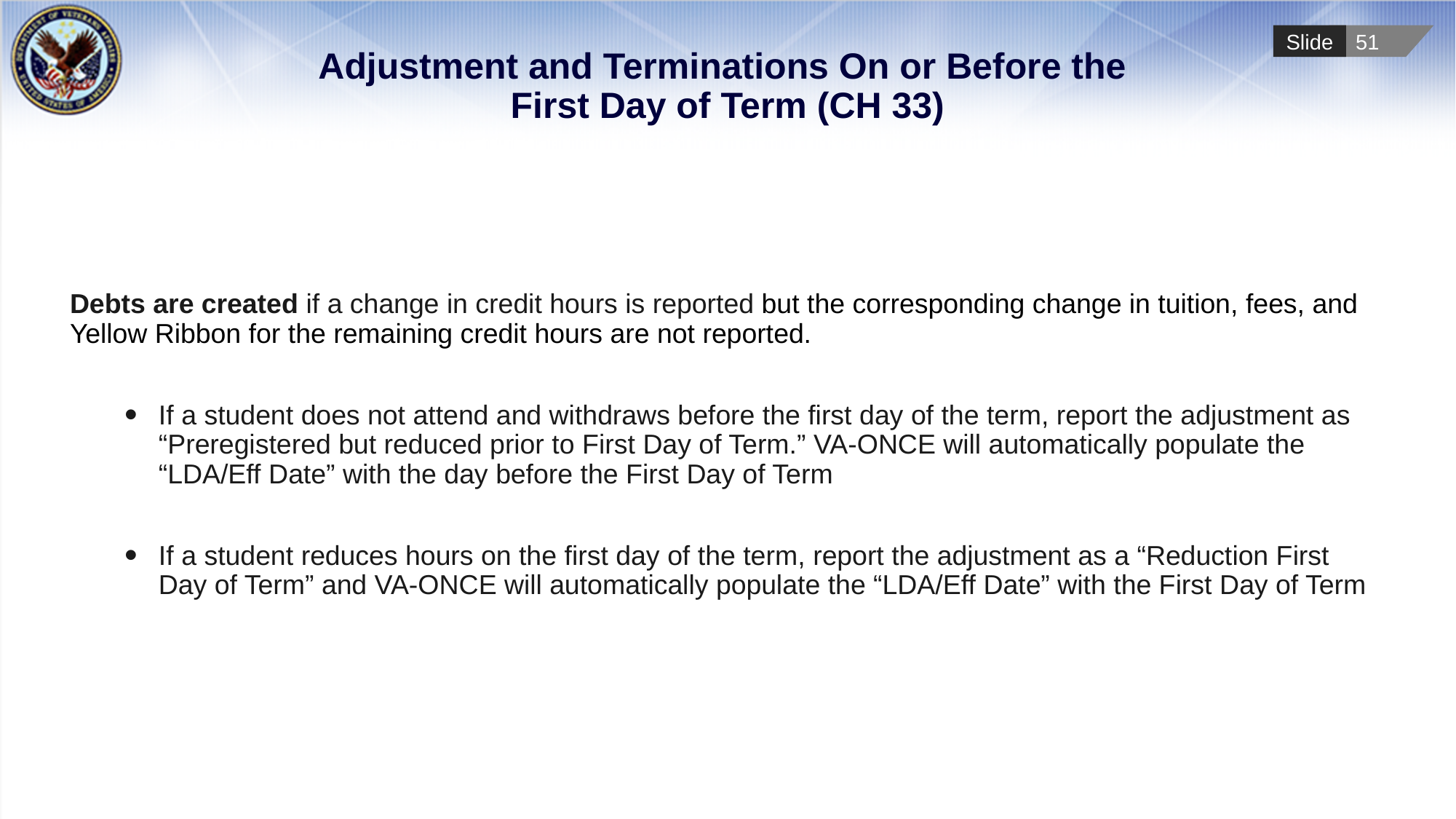

# Adjustment and Terminations On or Before the First Day of Term (CH 33)
Debts are created if a change in credit hours is reported but the corresponding change in tuition, fees, and Yellow Ribbon for the remaining credit hours are not reported.

If a student does not attend and withdraws before the first day of the term, report the adjustment as “Preregistered but reduced prior to First Day of Term.” VA-ONCE will automatically populate the “LDA/Eff Date” with the day before the First Day of Term

If a student reduces hours on the first day of the term, report the adjustment as a “Reduction First Day of Term” and VA-ONCE will automatically populate the “LDA/Eff Date” with the First Day of Term